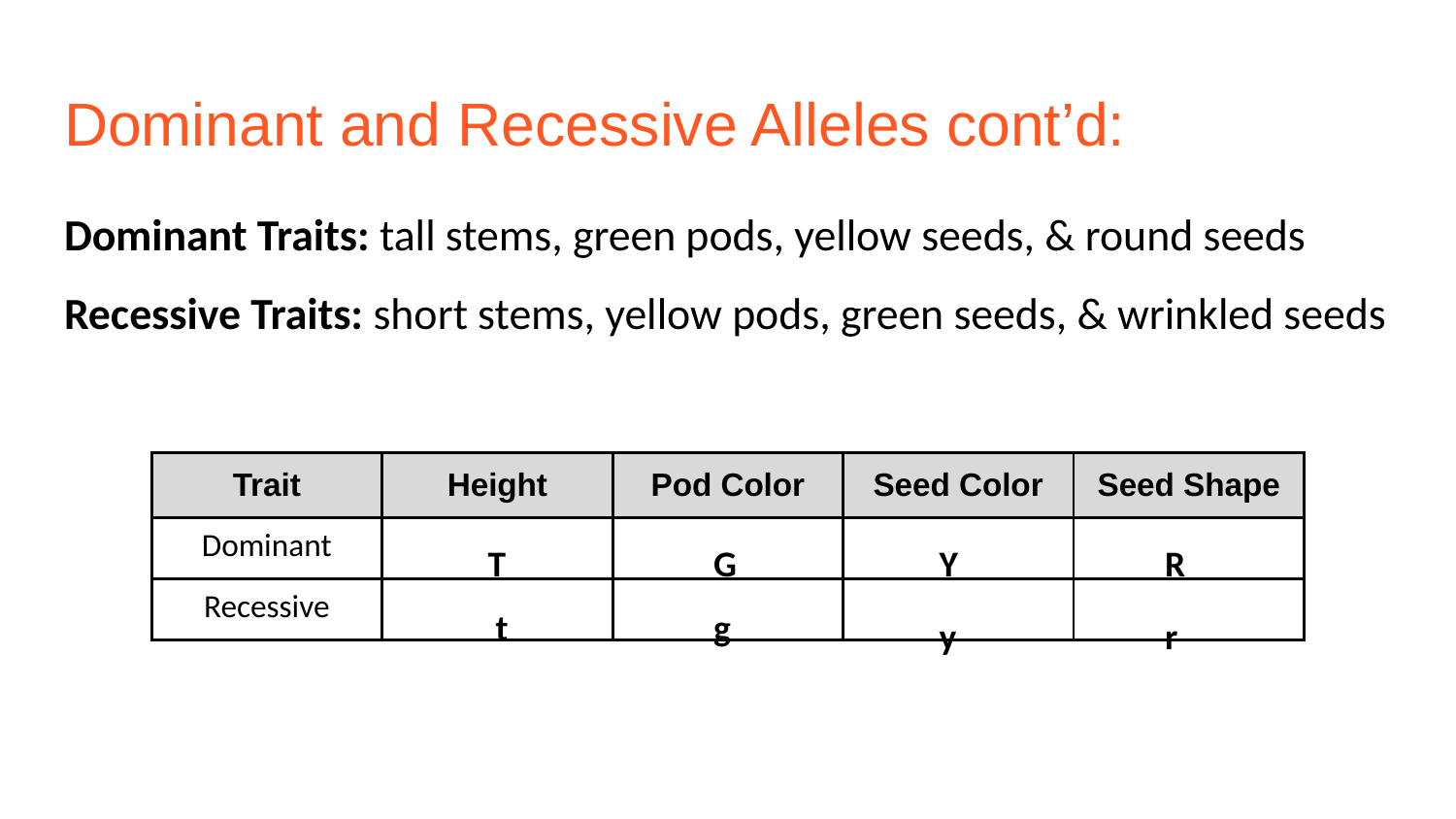

# Dominant and Recessive Alleles cont’d:
Dominant Traits: tall stems, green pods, yellow seeds, & round seeds
Recessive Traits: short stems, yellow pods, green seeds, & wrinkled seeds

| Trait | Height | Pod Color | Seed Color | Seed Shape |
| --- | --- | --- | --- | --- |
| Dominant |  |  |  |  |
| Recessive |  |  |  |  |
T
G
Y
R
t
g
y
r